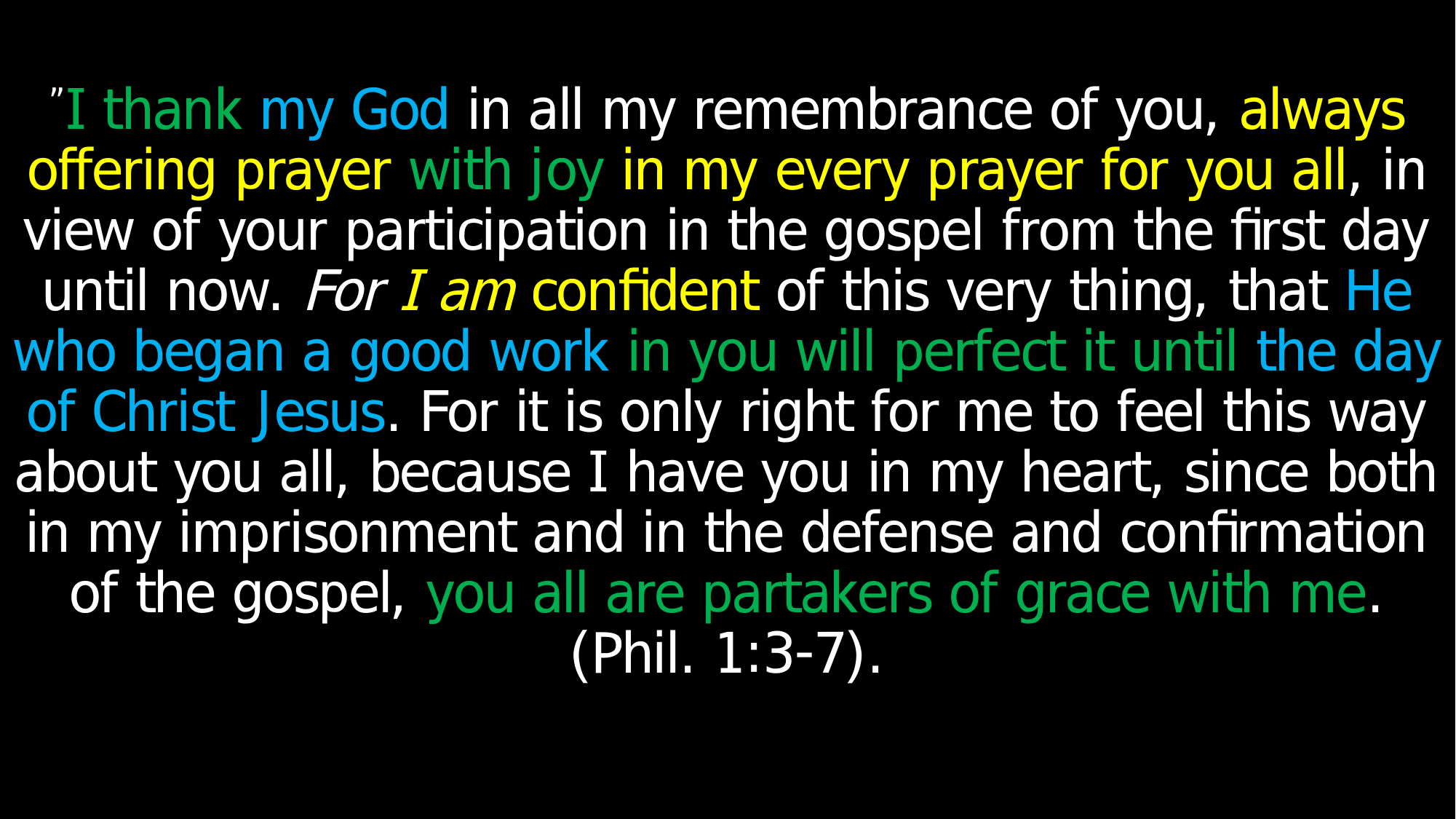

”I thank my God in all my remembrance of you, always offering prayer with joy in my every prayer for you all, in view of your participation in the gospel from the first day until now. For I am confident of this very thing, that He who began a good work in you will perfect it until the day of Christ Jesus. For it is only right for me to feel this way about you all, because I have you in my heart, since both in my imprisonment and in the defense and confirmation of the gospel, you all are partakers of grace with me. (Phil. 1:3-7).